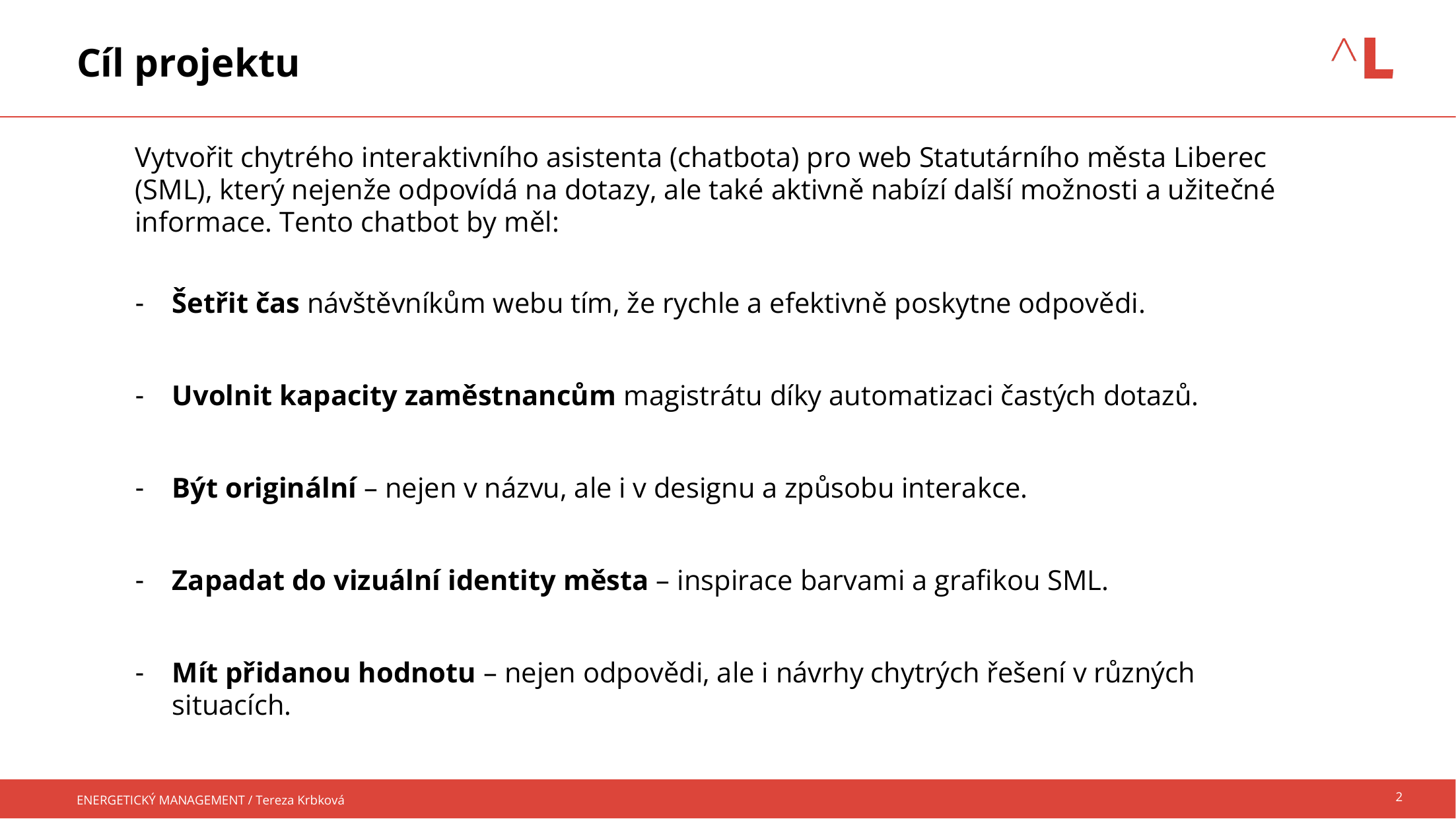

# Cíl projektu
Vytvořit chytrého interaktivního asistenta (chatbota) pro web Statutárního města Liberec (SML), který nejenže odpovídá na dotazy, ale také aktivně nabízí další možnosti a užitečné informace. Tento chatbot by měl:

Šetřit čas návštěvníkům webu tím, že rychle a efektivně poskytne odpovědi.

Uvolnit kapacity zaměstnancům magistrátu díky automatizaci častých dotazů.

Být originální – nejen v názvu, ale i v designu a způsobu interakce.

Zapadat do vizuální identity města – inspirace barvami a grafikou SML.

Mít přidanou hodnotu – nejen odpovědi, ale i návrhy chytrých řešení v různých situacích.
2
ENERGETICKÝ MANAGEMENT / Tereza Krbková